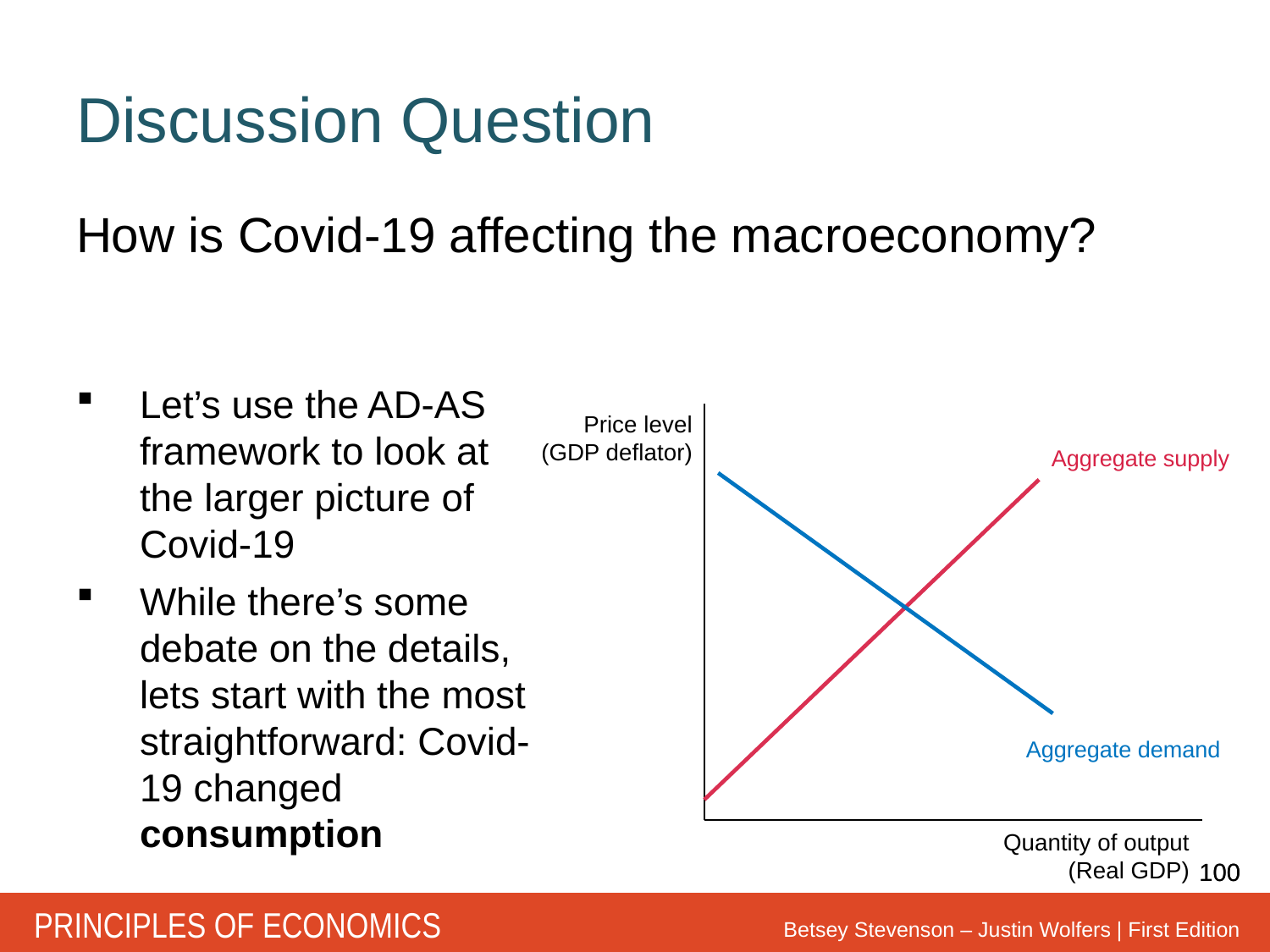

# Discussion Question
How is Covid-19 affecting the macroeconomy?
Let’s use the AD-AS framework to look at the larger picture of Covid-19
While there’s some debate on the details, lets start with the most straightforward: Covid-19 changed consumption
Price level (GDP deflator)
Aggregate supply
Aggregate demand
Quantity of output
(Real GDP)